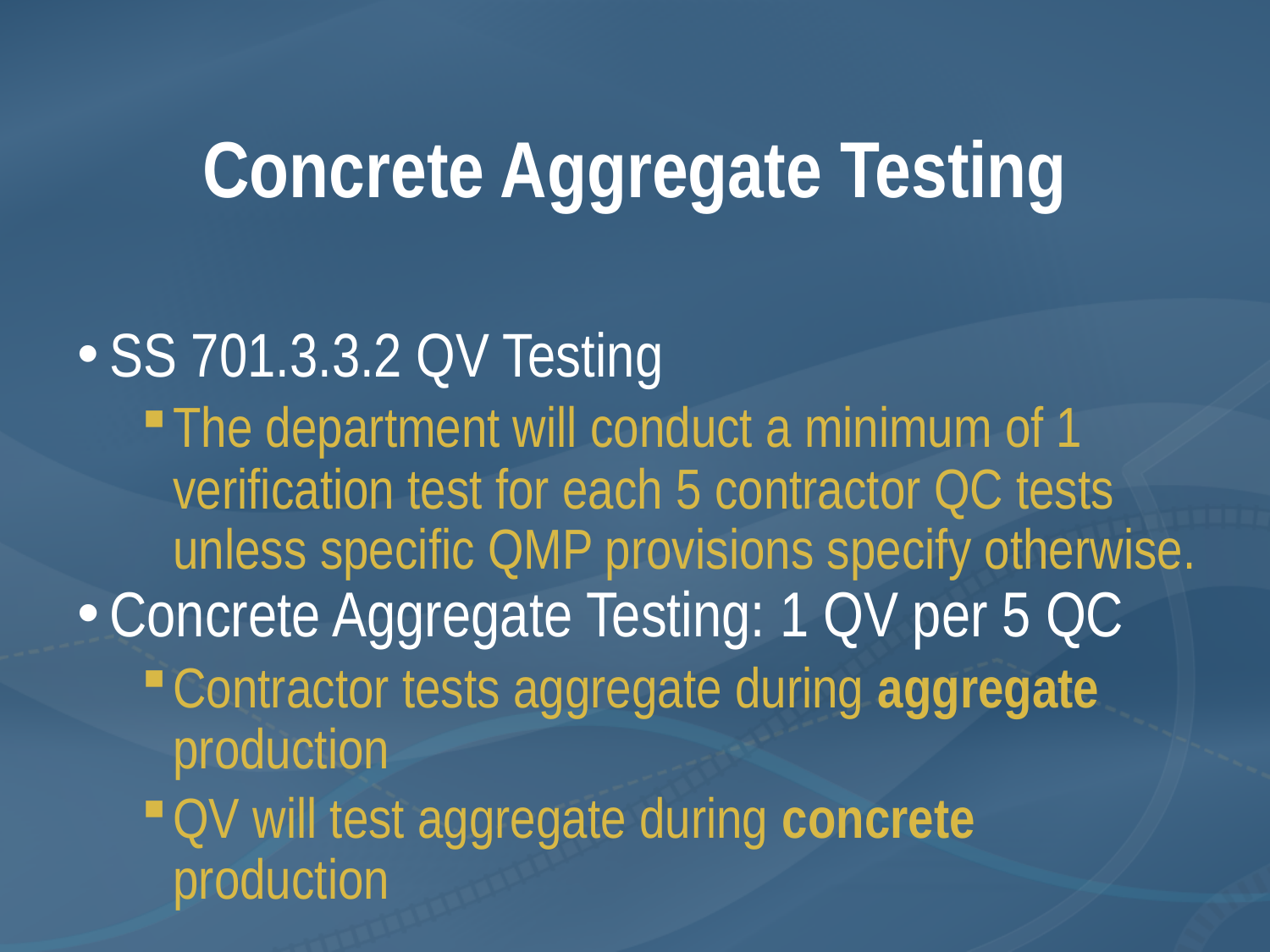

# Concrete Aggregate Testing
SS 701.3.3.2 QV Testing
The department will conduct a minimum of 1 verification test for each 5 contractor QC tests unless specific QMP provisions specify otherwise.
Concrete Aggregate Testing: 1 QV per 5 QC
Contractor tests aggregate during aggregate production
QV will test aggregate during concrete production